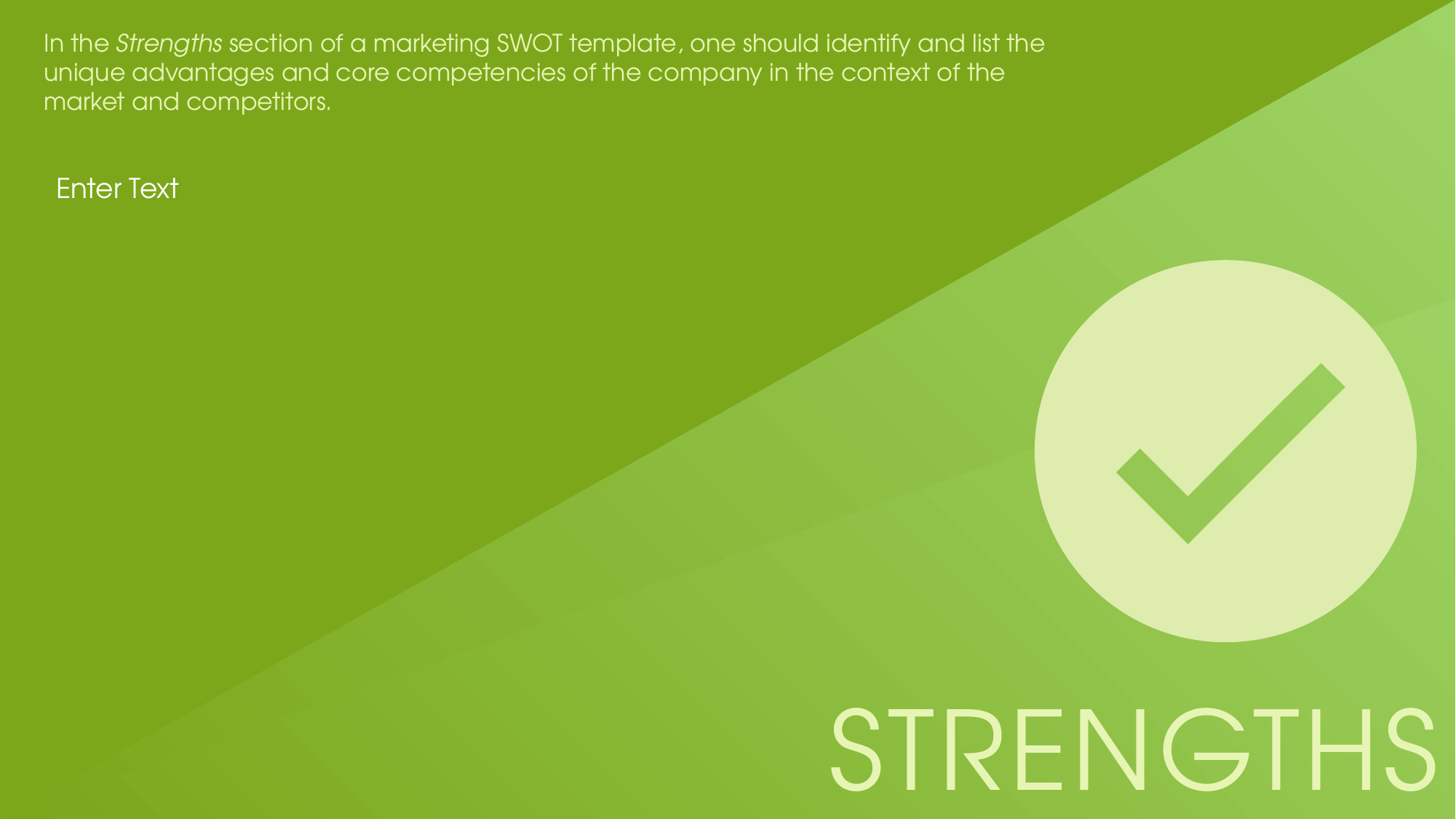

In the Strengths section of a marketing SWOT template, one should identify and list the unique advantages and core competencies of the company in the context of the market and competitors.
Enter Text

STRENGTHS